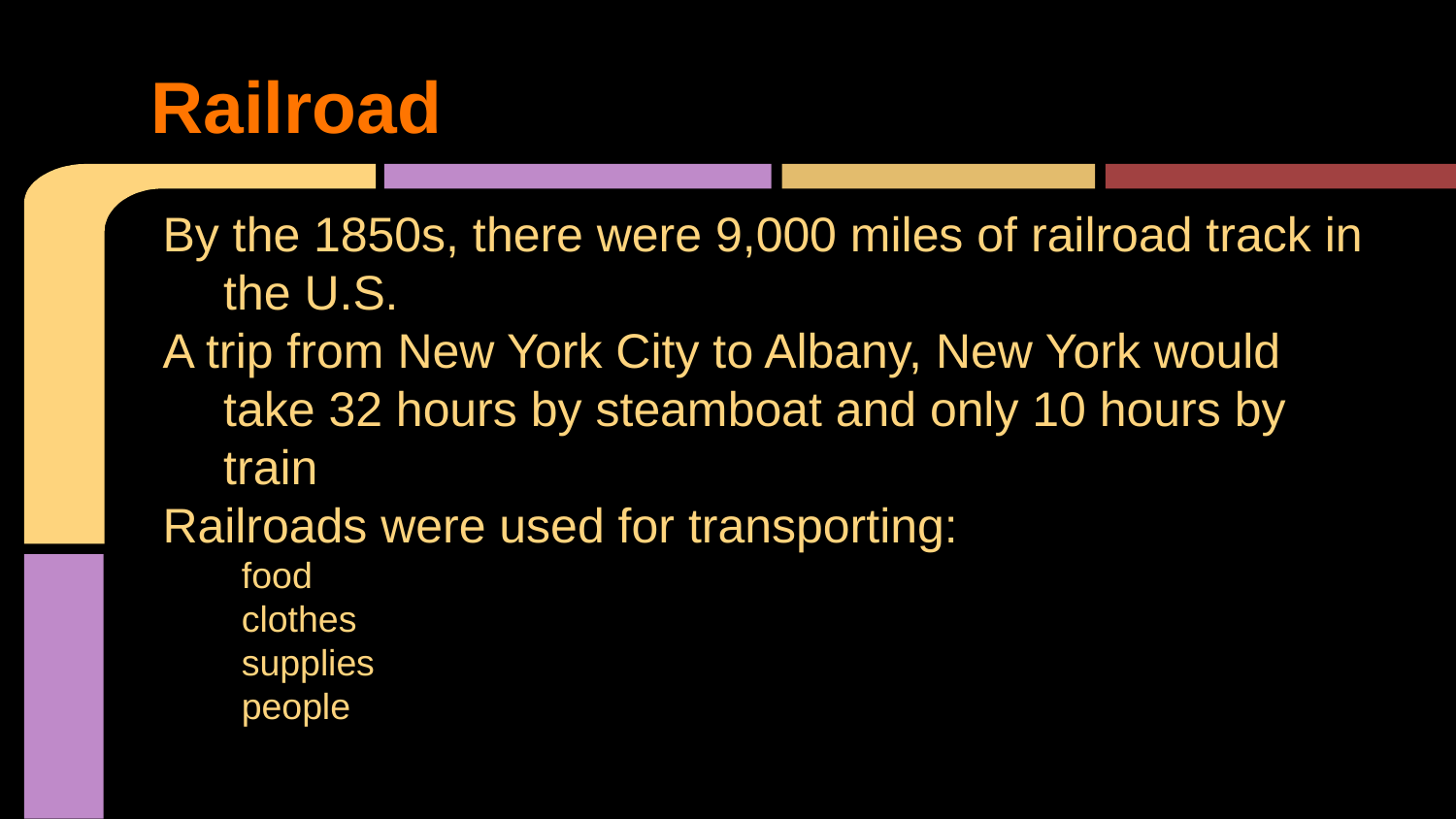

# Railroad
By the 1850s, there were 9,000 miles of railroad track in the U.S.
A trip from New York City to Albany, New York would take 32 hours by steamboat and only 10 hours by train
Railroads were used for transporting:
food
clothes
supplies
people